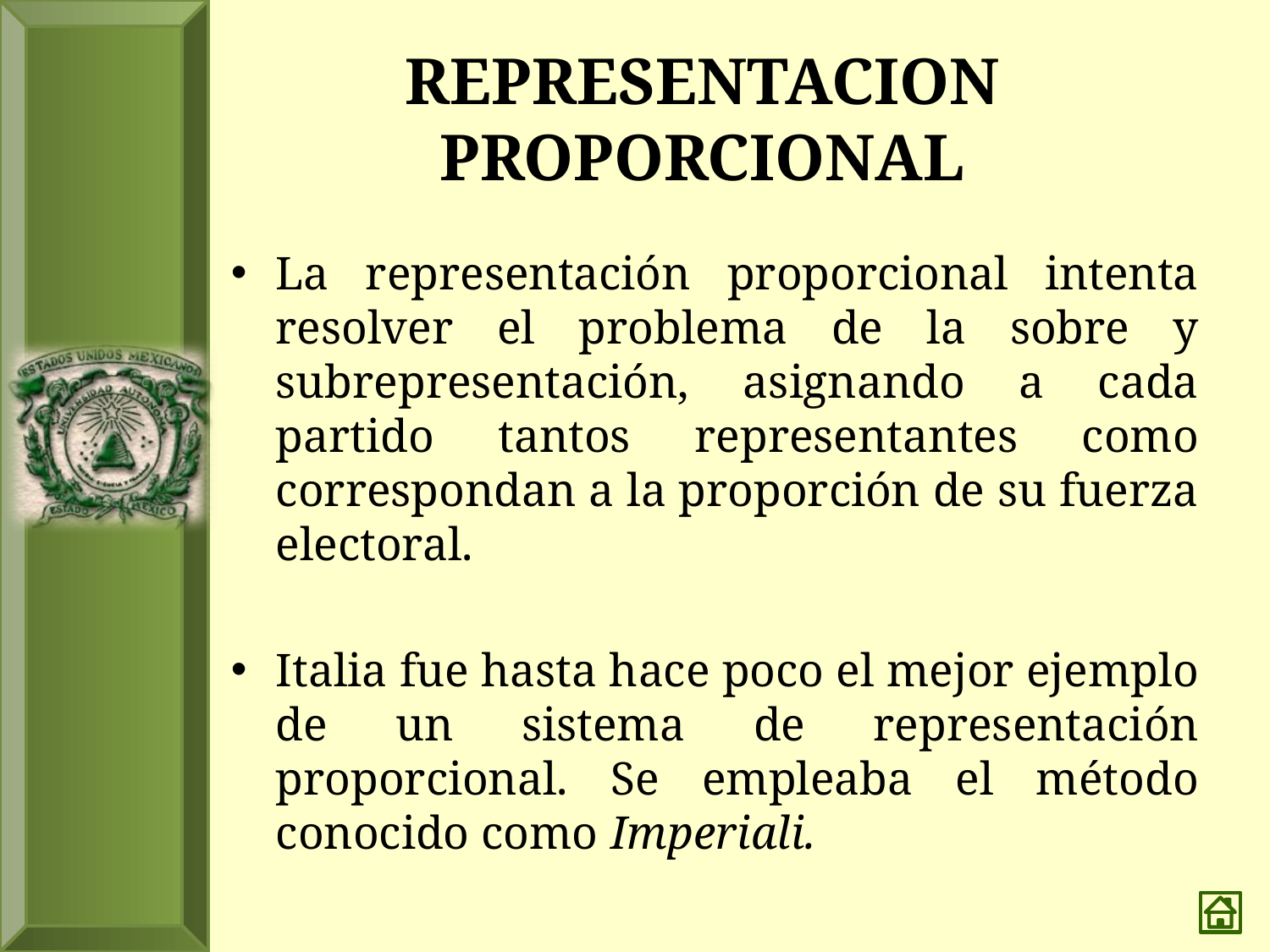

# REPRESENTACION PROPORCIONAL
La representación proporcional intenta resolver el problema de la sobre y subrepresentación, asignando a cada partido tantos representantes como correspondan a la proporción de su fuerza electoral.

Italia fue hasta hace poco el mejor ejemplo de un sistema de representación proporcional. Se empleaba el método conocido como Imperiali.